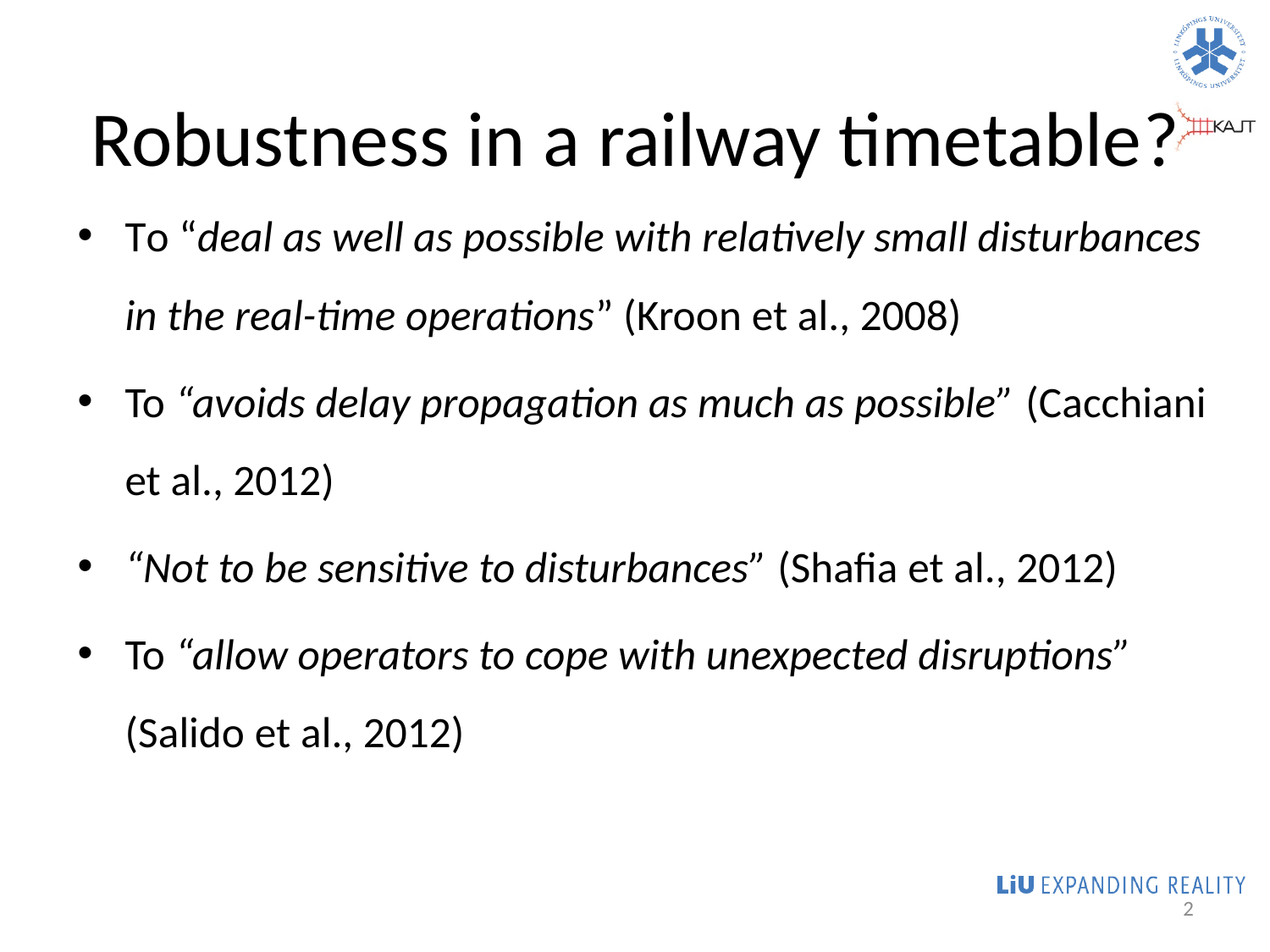

# Robustness in a railway timetable?
To “deal as well as possible with relatively small disturbances in the real-time operations” (Kroon et al., 2008)
To “avoids delay propagation as much as possible” (Cacchiani et al., 2012)
“Not to be sensitive to disturbances” (Shafia et al., 2012)
To “allow operators to cope with unexpected disruptions” (Salido et al., 2012)
2